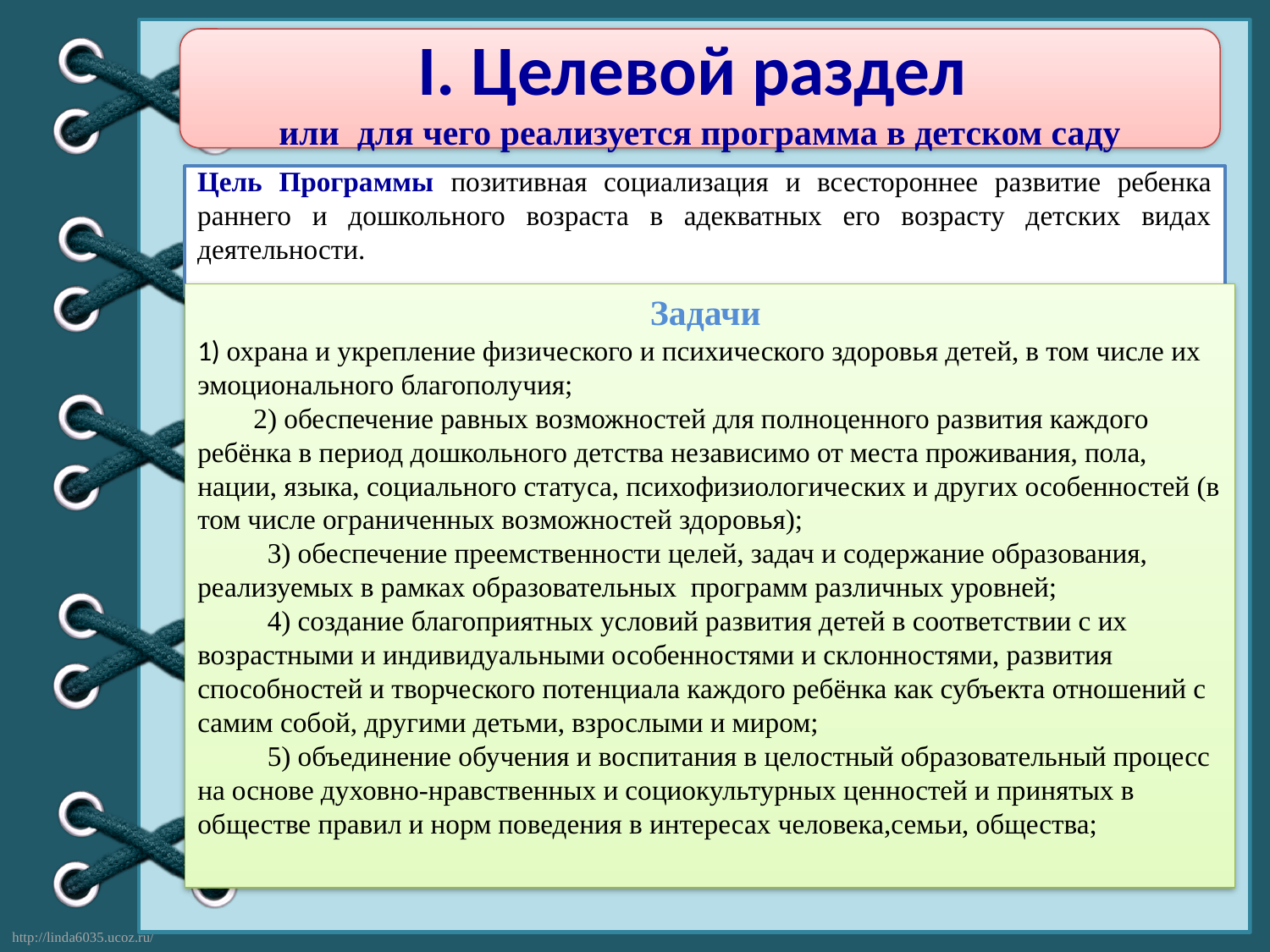

I. Целевой раздел
или  для чего реализуется программа в детском саду
Цель Программы позитивная социализация и всестороннее развитие ребенка раннего и дошкольного возраста в адекватных его возрасту детских видах деятельности.

Задачи
1) охрана и укрепление физического и психического здоровья детей, в том числе их эмоционального благополучия;
        2) обеспечение равных возможностей для полноценного развития каждого ребёнка в период дошкольного детства независимо от места проживания, пола, нации, языка, социального статуса, психофизиологических и других особенностей (в том числе ограниченных возможностей здоровья);
          3) обеспечение преемственности целей, задач и содержание образования, реализуемых в рамках образовательных  программ различных уровней;
          4) создание благоприятных условий развития детей в соответствии с их возрастными и индивидуальными особенностями и склонностями, развития способностей и творческого потенциала каждого ребёнка как субъекта отношений с самим собой, другими детьми, взрослыми и миром;
          5) объединение обучения и воспитания в целостный образовательный процесс на основе духовно-нравственных и социокультурных ценностей и принятых в обществе правил и норм поведения в интересах человека,семьи, общества;